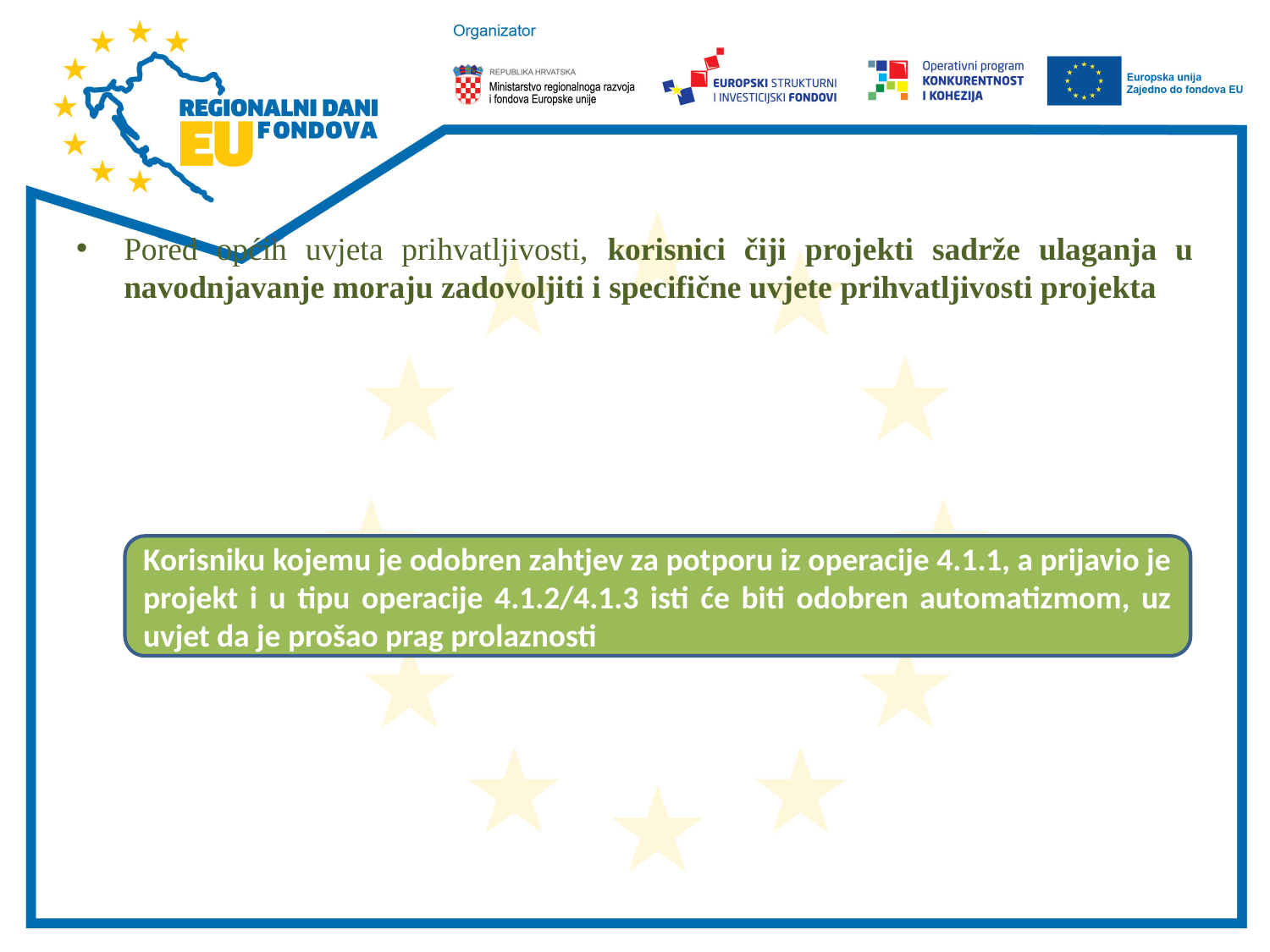

#
Pored općih uvjeta prihvatljivosti, korisnici čiji projekti sadrže ulaganja u navodnjavanje moraju zadovoljiti i specifične uvjete prihvatljivosti projekta

Korisniku kojemu je odobren zahtjev za potporu iz operacije 4.1.1, a prijavio je projekt i u tipu operacije 4.1.2/4.1.3 isti će biti odobren automatizmom, uz uvjet da je prošao prag prolaznosti